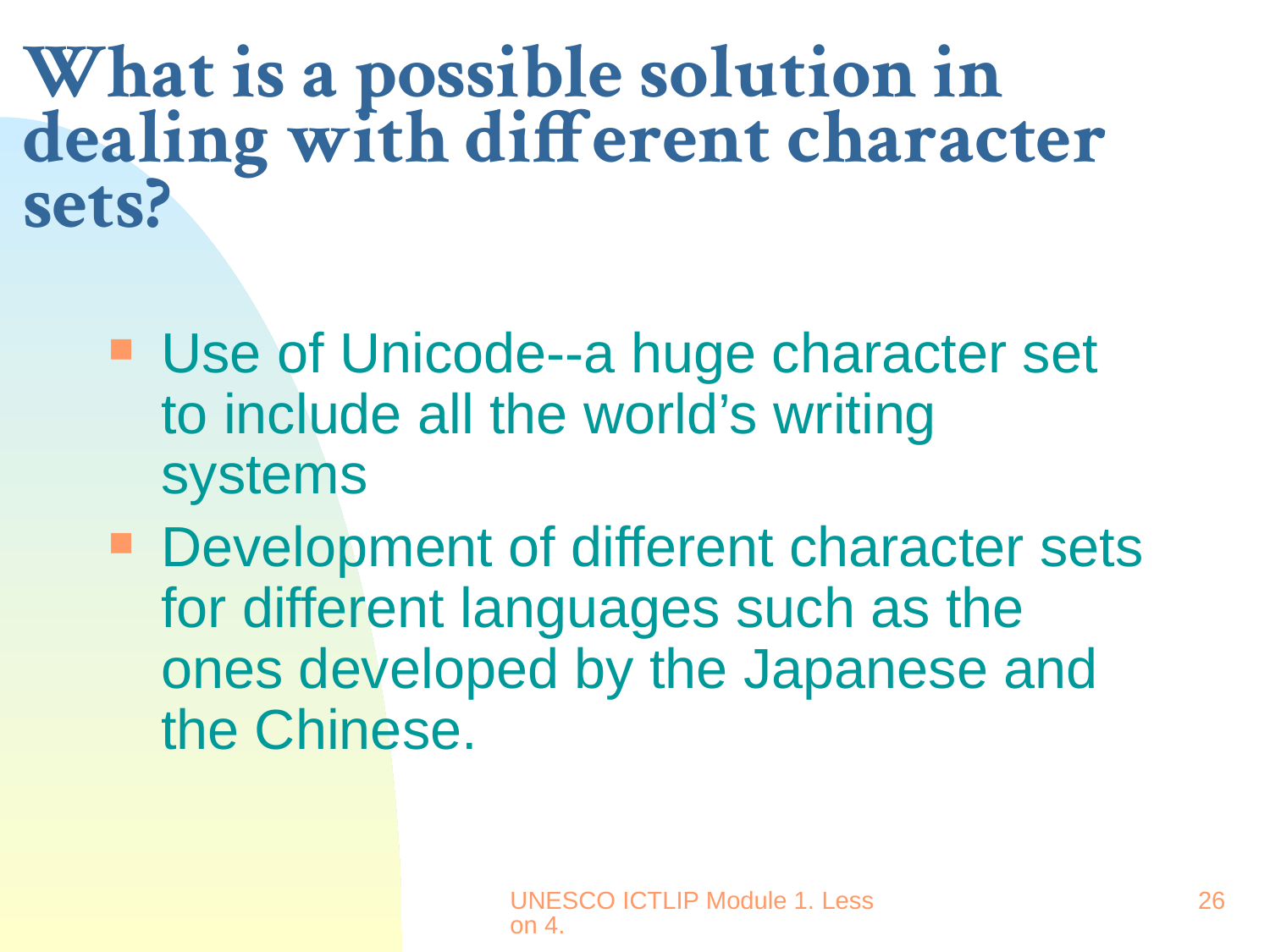

# What is a possible solution in dealing with different character sets?
Use of Unicode--a huge character set to include all the world’s writing systems
Development of different character sets for different languages such as the ones developed by the Japanese and the Chinese.
UNESCO ICTLIP Module 1. Lesson 4.
26